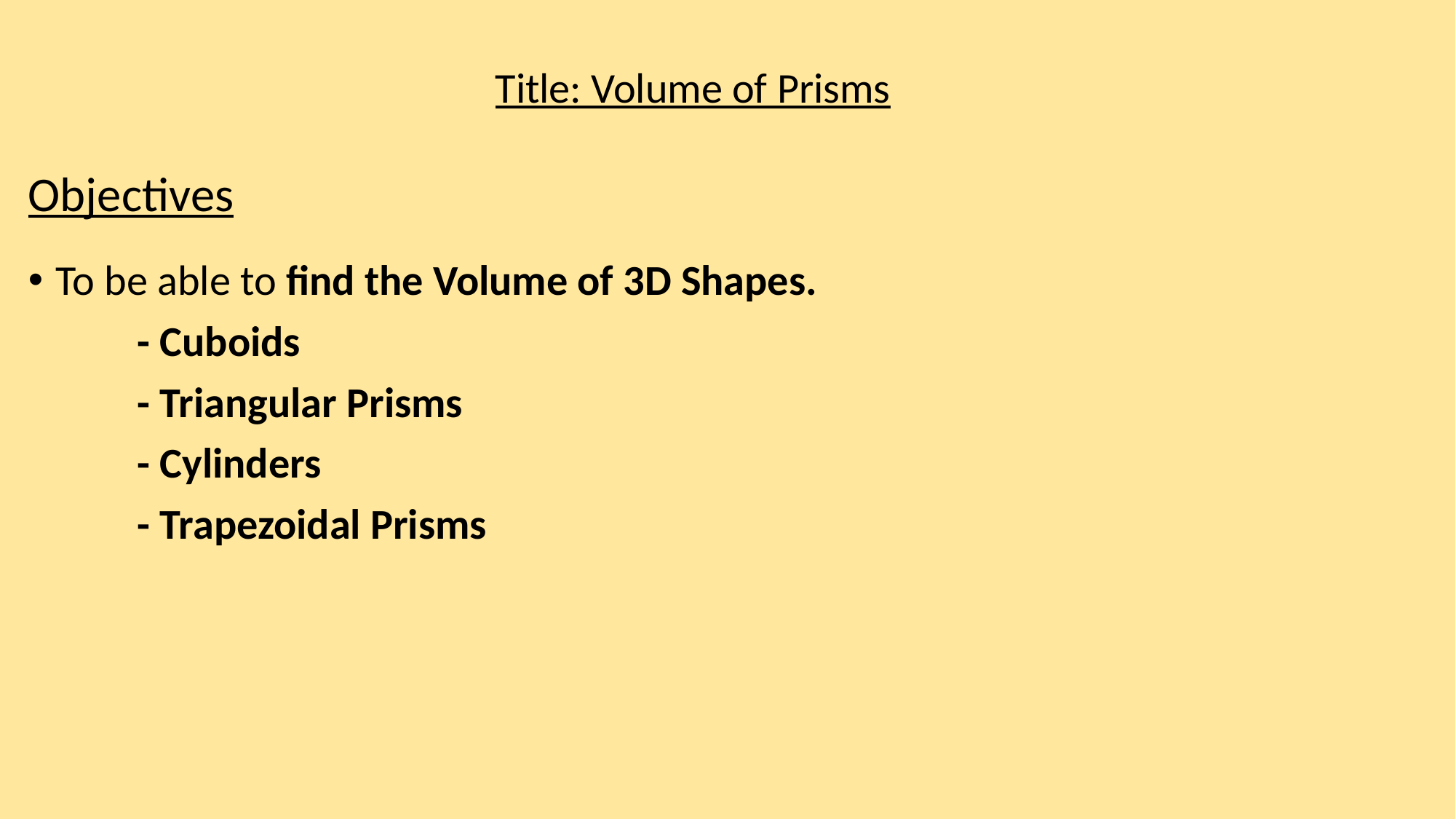

Title: Volume of Prisms
Objectives
To be able to find the Volume of 3D Shapes.
	- Cuboids
	- Triangular Prisms
	- Cylinders
	- Trapezoidal Prisms